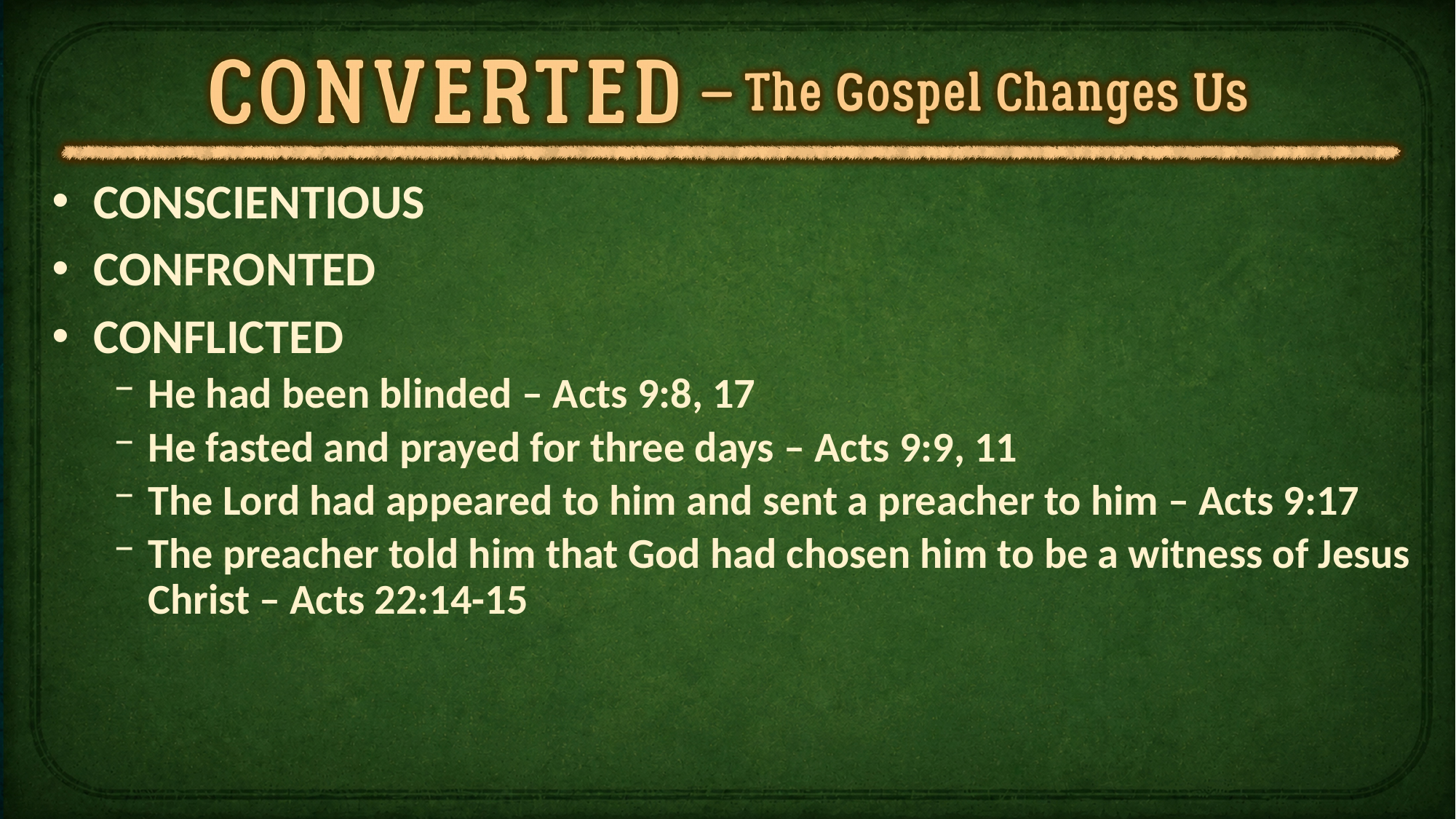

CONSCIENTIOUS
CONFRONTED
CONFLICTED
He had been blinded – Acts 9:8, 17
He fasted and prayed for three days – Acts 9:9, 11
The Lord had appeared to him and sent a preacher to him – Acts 9:17
The preacher told him that God had chosen him to be a witness of Jesus Christ – Acts 22:14-15